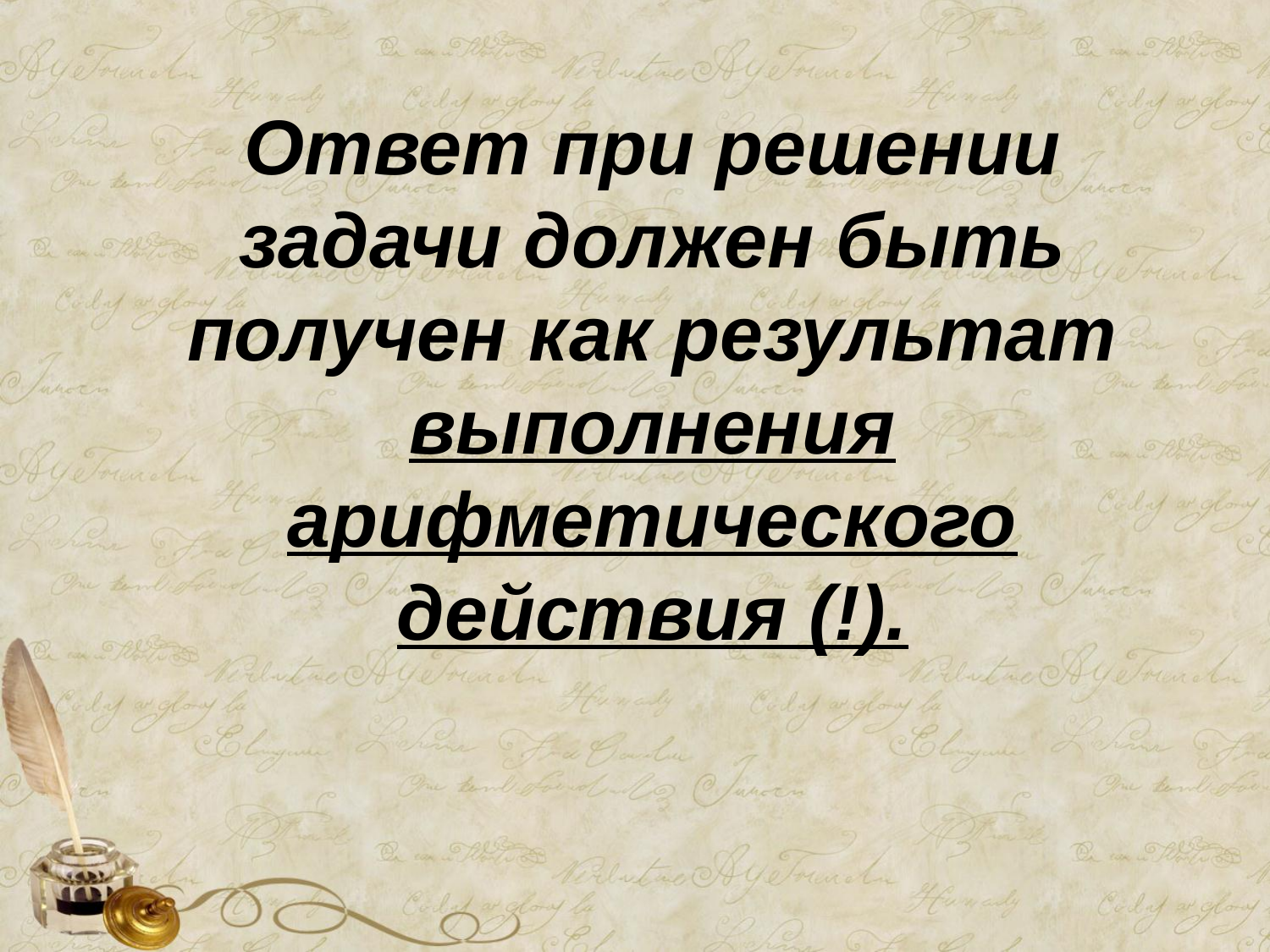

Ответ при решении задачи должен быть получен как результат выполнения арифметического действия (!).